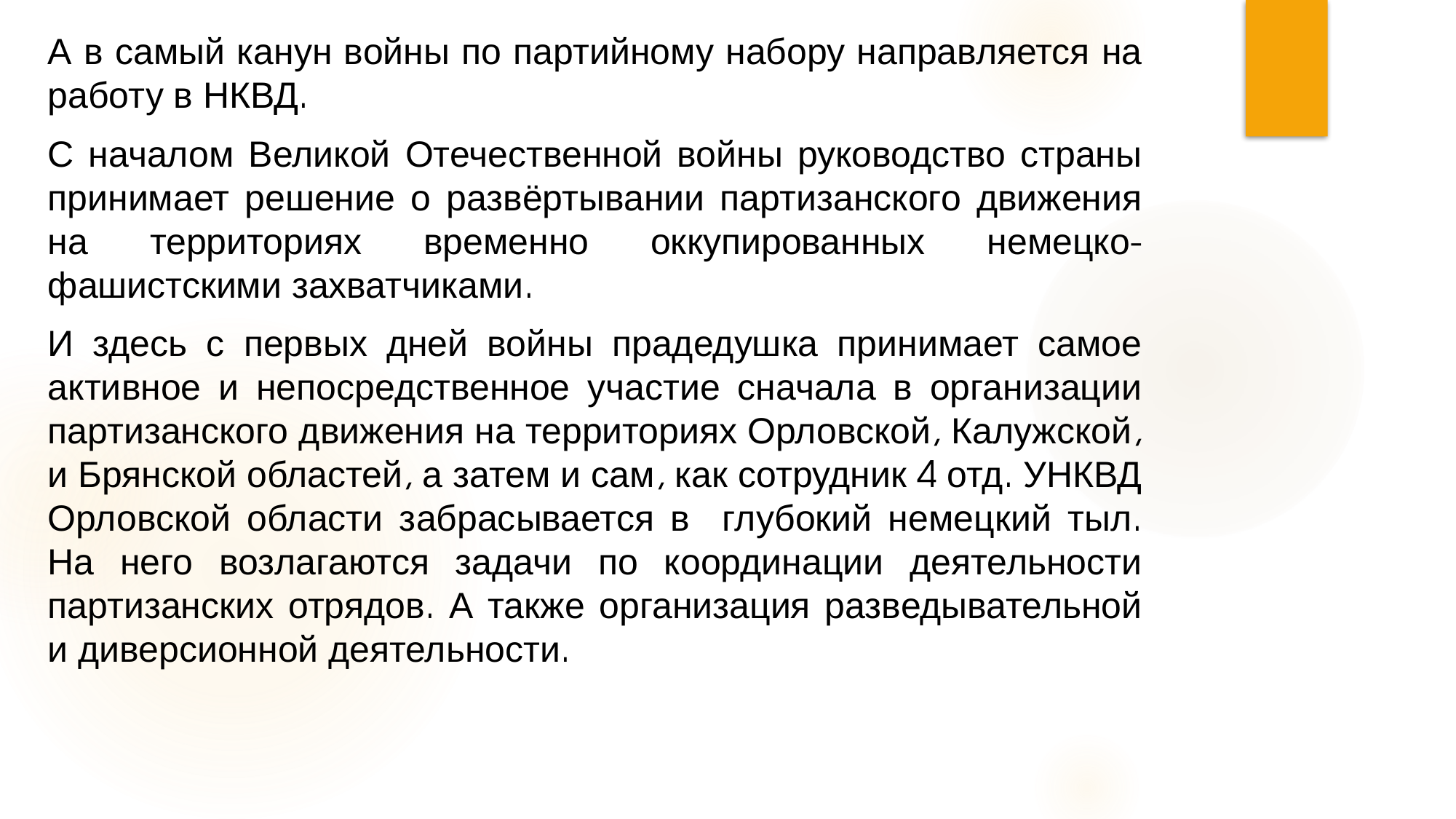

А в самый канун войны по партийному набору направляется на работу в НКВД.
С началом Великой Отечественной войны руководство страны принимает решение о развёртывании партизанского движения на территориях временно оккупированных немецко-фашистскими захватчиками.
И здесь с первых дней войны прадедушка принимает самое активное и непосредственное участие сначала в организации партизанского движения на территориях Орловской, Калужской, и Брянской областей, а затем и сам, как сотрудник 4 отд. УНКВД Орловской области забрасывается в  глубокий немецкий тыл. На него возлагаются задачи по координации деятельности партизанских отрядов. А также организация разведывательной и диверсионной деятельности.